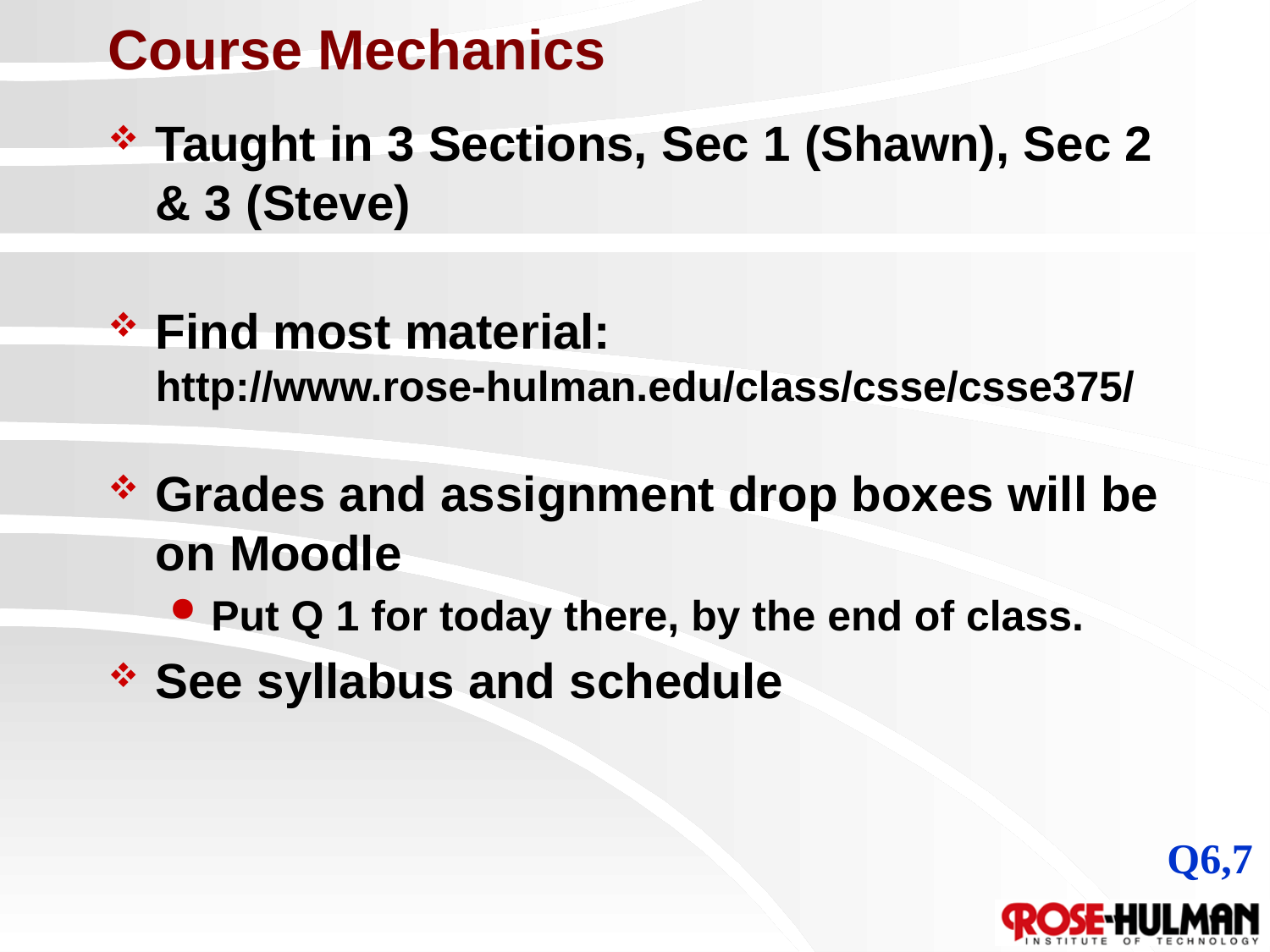

# Course Mechanics
Taught in 3 Sections, Sec 1 (Shawn), Sec 2 & 3 (Steve)
Find most material:
http://www.rose-hulman.edu/class/csse/csse375/
Grades and assignment drop boxes will be on Moodle
Put Q 1 for today there, by the end of class.
See syllabus and schedule
Q6,7